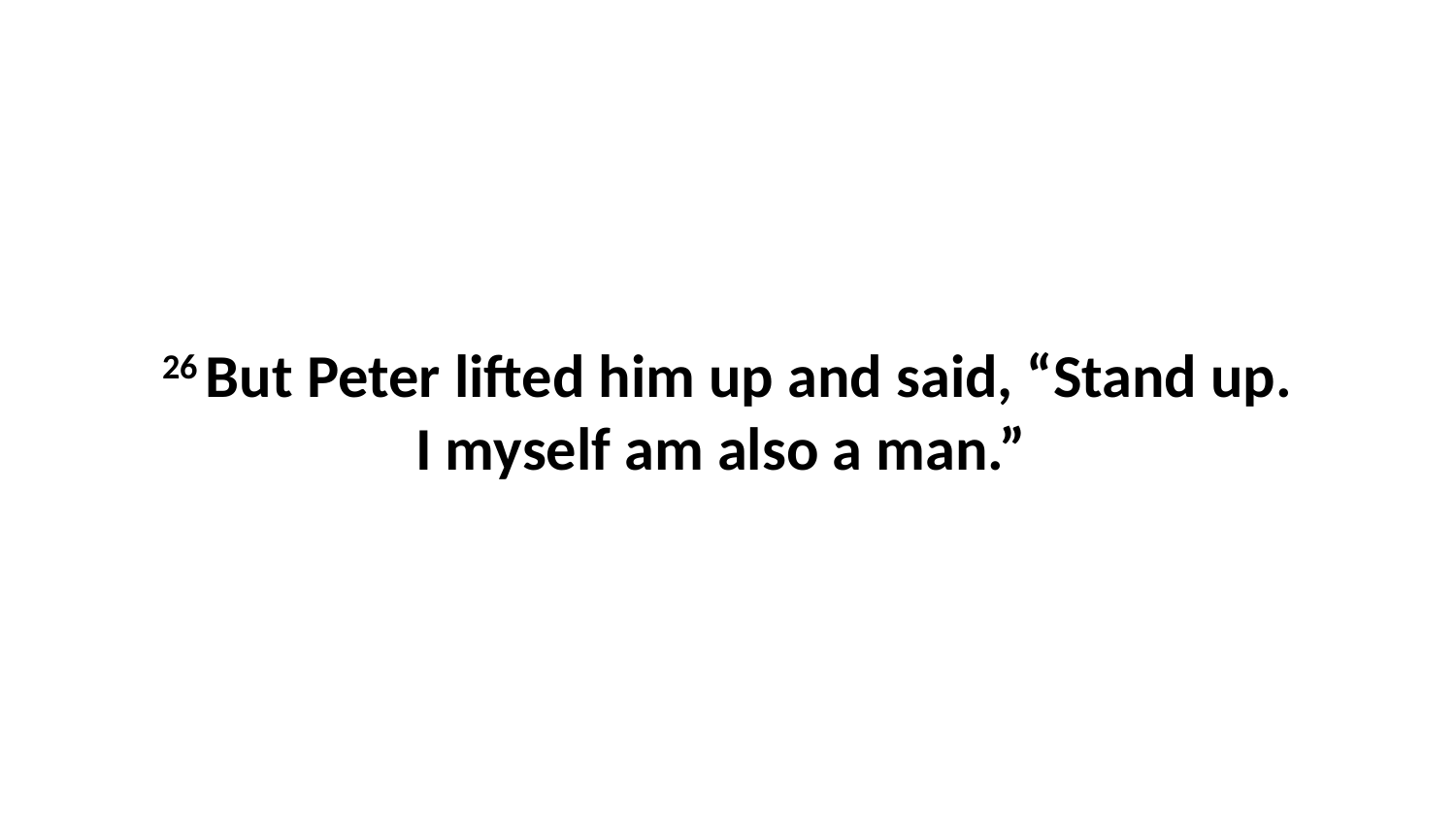

26 But Peter lifted him up and said, “Stand up. I myself am also a man.”